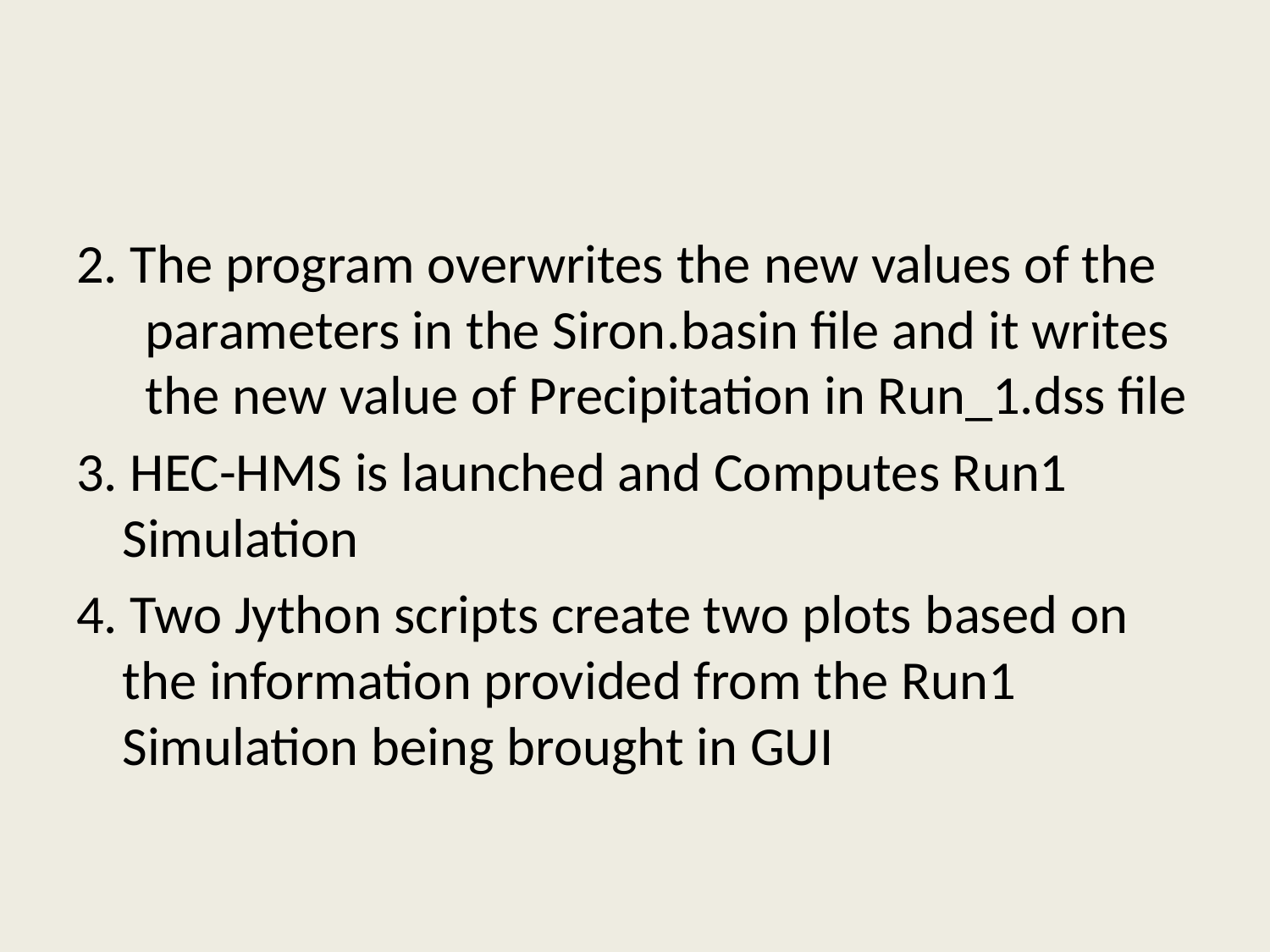

#
2. The program overwrites the new values of the parameters in the Siron.basin file and it writes the new value of Precipitation in Run_1.dss file
3. HEC-HMS is launched and Computes Run1 Simulation
4. Two Jython scripts create two plots based on the information provided from the Run1 Simulation being brought in GUI